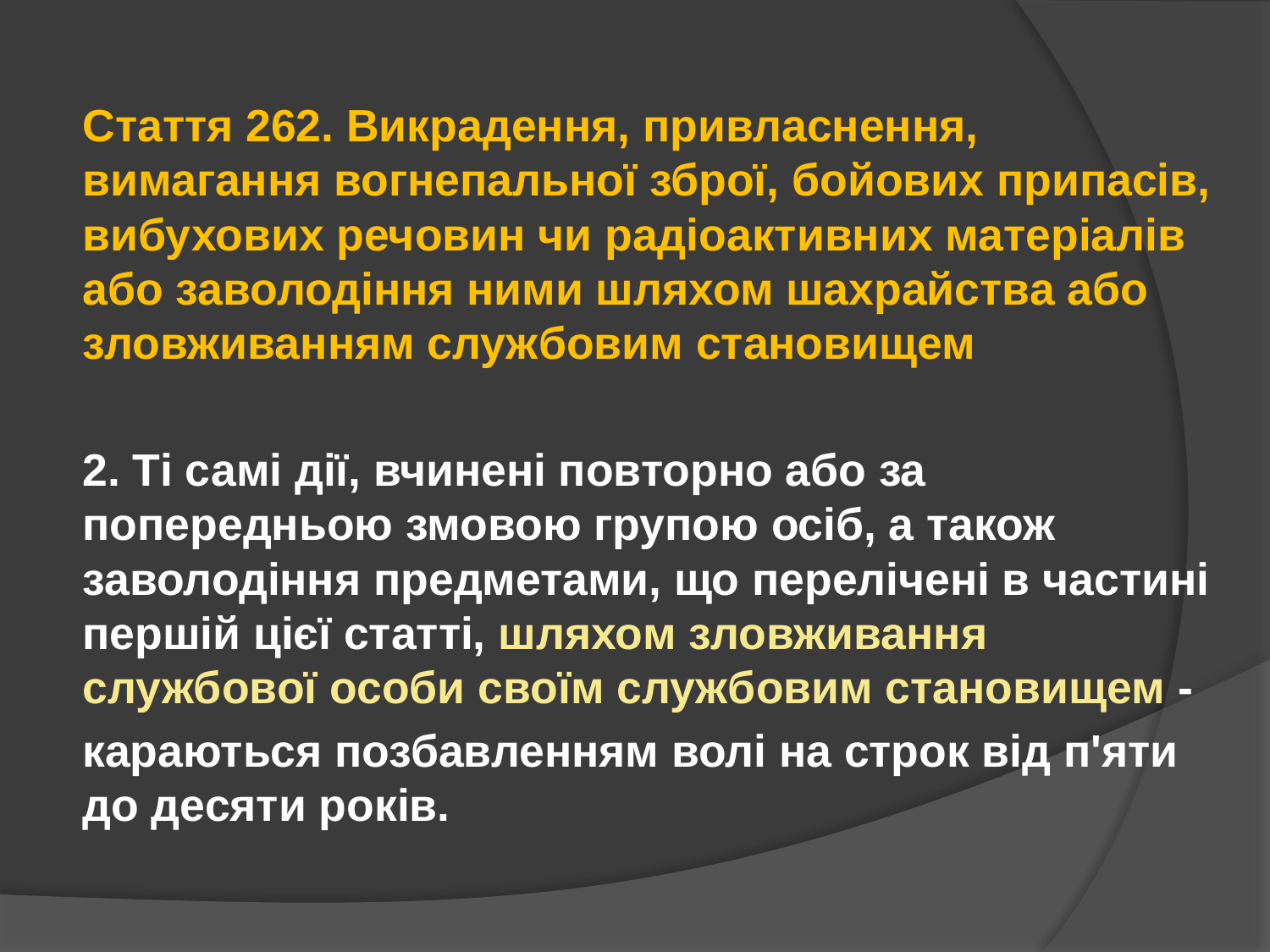

Стаття 262. Викрадення, привласнення, вимагання вогнепальної зброї, бойових припасів, вибухових речовин чи радіоактивних матеріалів або заволодіння ними шляхом шахрайства або зловживанням службовим становищем

2. Ті самі дії, вчинені повторно або за попередньою змовою групою осіб, а також заволодіння предметами, що перелічені в частині першій цієї статті, шляхом зловживання службової особи своїм службовим становищем -
караються позбавленням волі на строк від п'яти до десяти років.